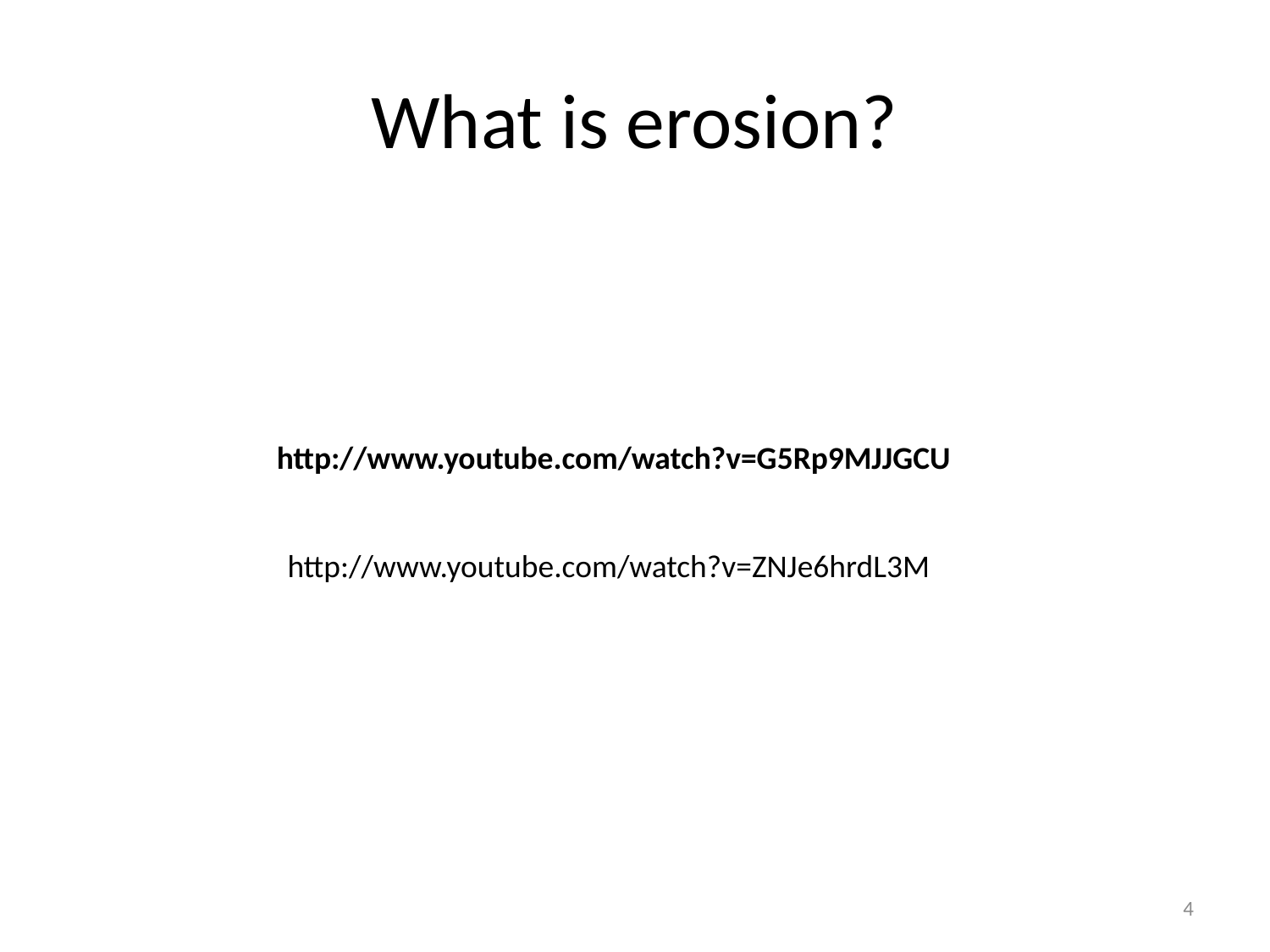

# What is erosion?
http://www.youtube.com/watch?v=G5Rp9MJJGCU
http://www.youtube.com/watch?v=ZNJe6hrdL3M
4